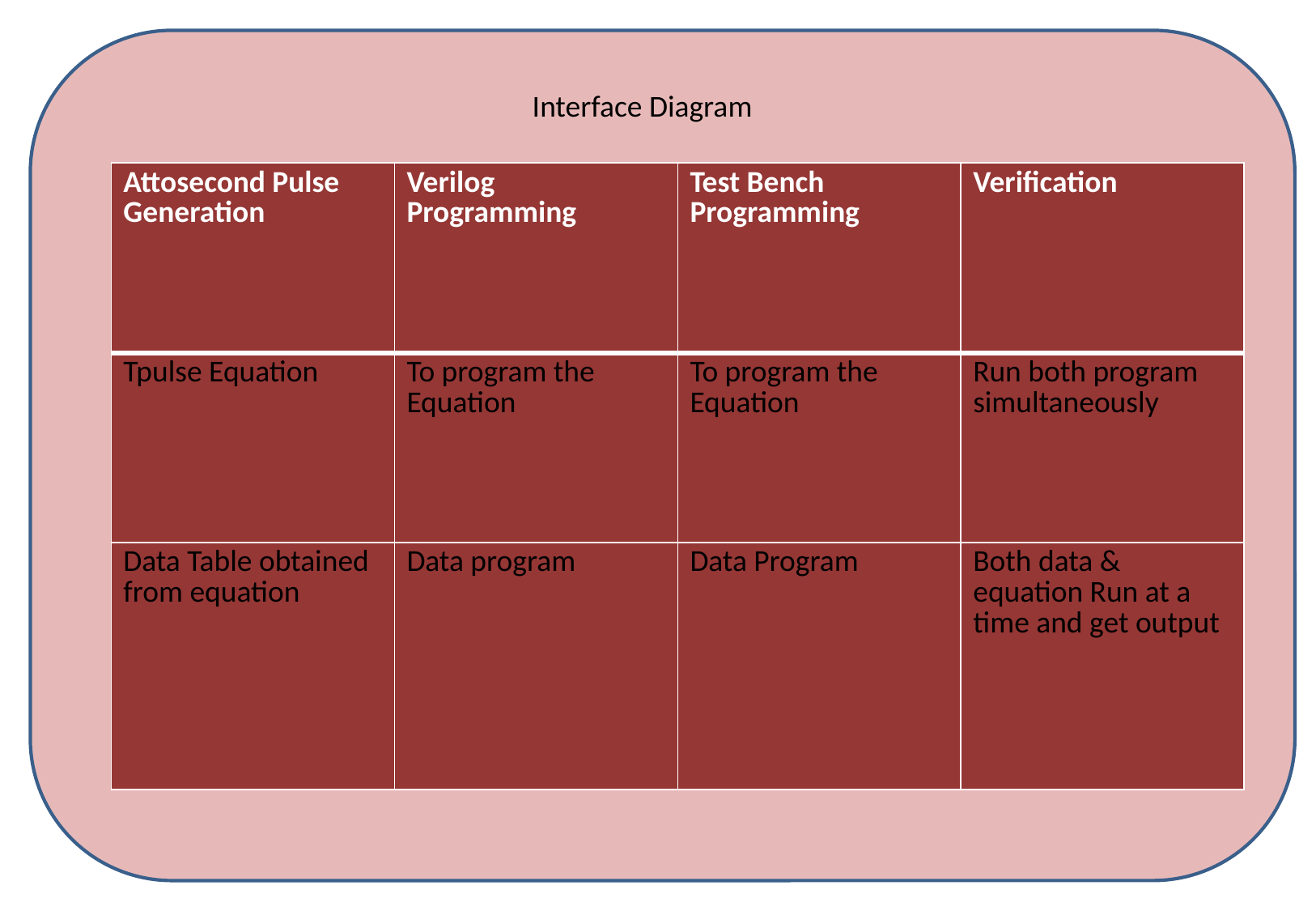

Interface Diagram

| Attosecond Pulse Generation | Verilog Programming | Test Bench Programming | Verification |
| --- | --- | --- | --- |
| Tpulse Equation | To program the Equation | To program the Equation | Run both program simultaneously |
| Data Table obtained from equation | Data program | Data Program | Both data & equation Run at a time and get output |
Research Paper Presentation
on
“To Develop Nobel Prize “ATTOSECOND” Theory By
Verilog Programming & Verify by Test Programming”

MR. SATYENDRA PRASAD
Dr. A.P.J. Abdul Kalam Technical University, Lucknow
mathworktech@gmail.com